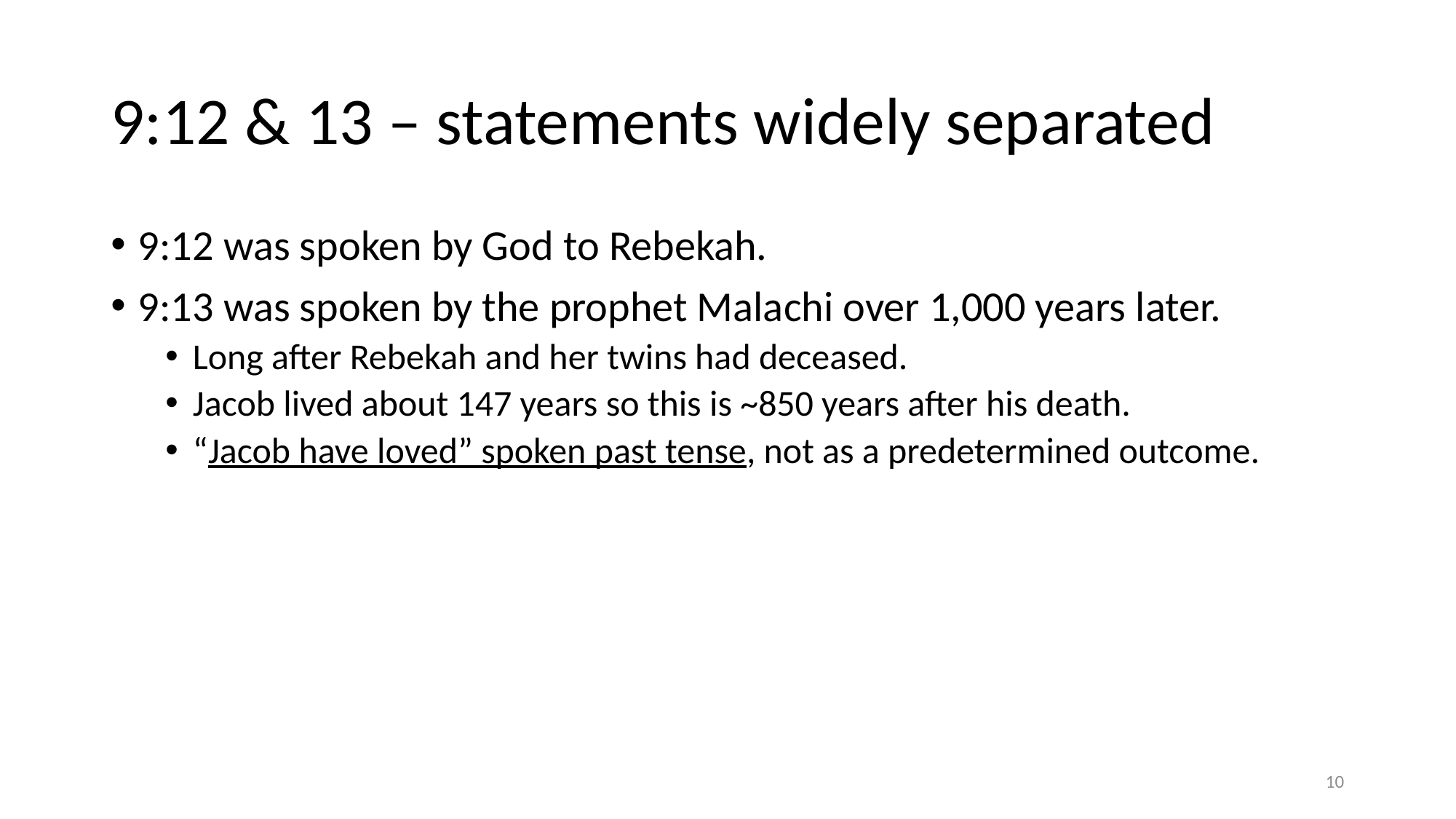

# 9:12 & 13 – statements widely separated
9:12 was spoken by God to Rebekah.
9:13 was spoken by the prophet Malachi over 1,000 years later.
Long after Rebekah and her twins had deceased.
Jacob lived about 147 years so this is ~850 years after his death.
“Jacob have loved” spoken past tense, not as a predetermined outcome.
10